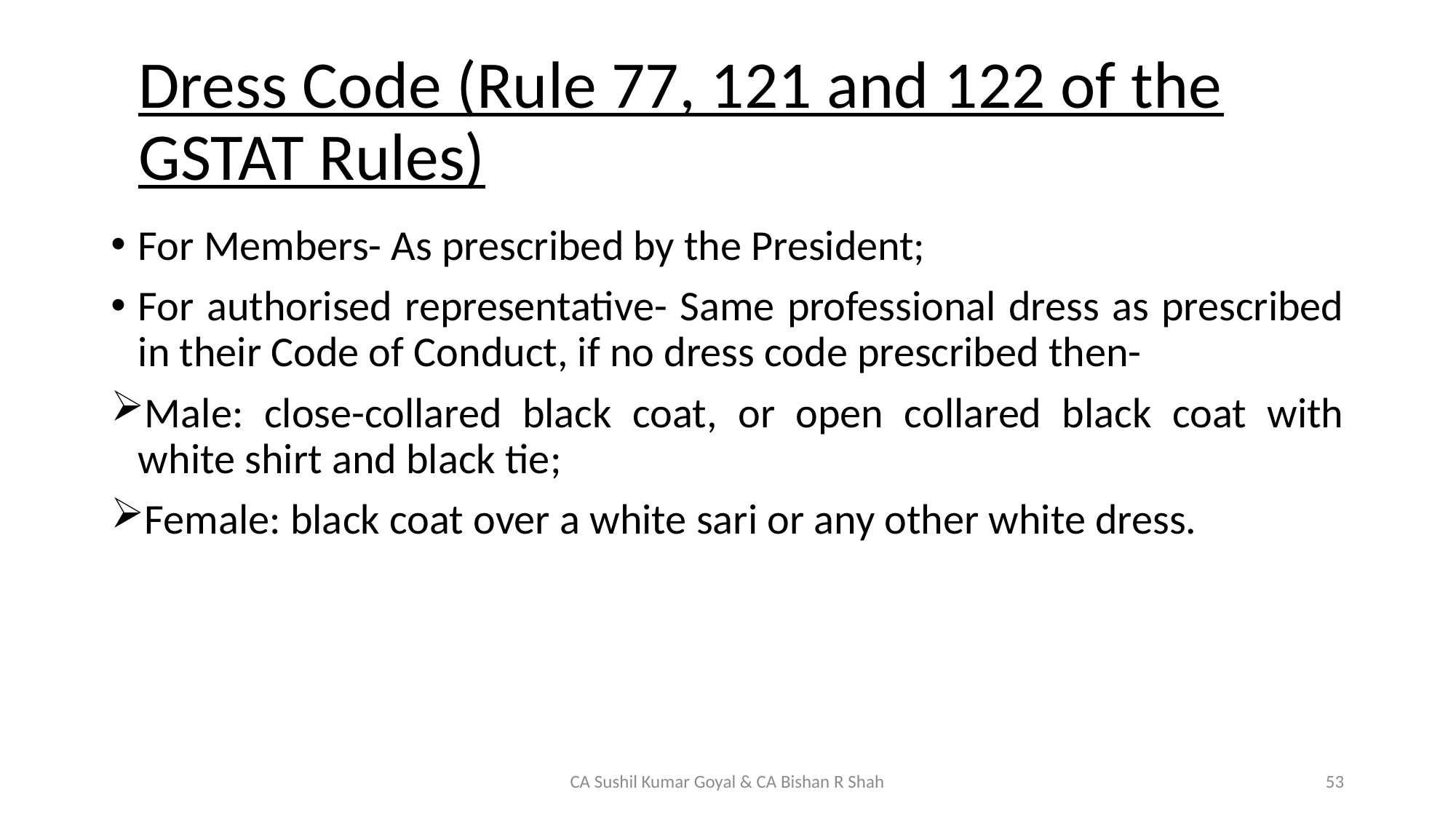

# Dress Code (Rule 77, 121 and 122 of the GSTAT Rules)
For Members- As prescribed by the President;
For authorised representative- Same professional dress as prescribed in their Code of Conduct, if no dress code prescribed then-
Male: close-collared black coat, or open collared black coat with white shirt and black tie;
Female: black coat over a white sari or any other white dress.
CA Sushil Kumar Goyal & CA Bishan R Shah
53